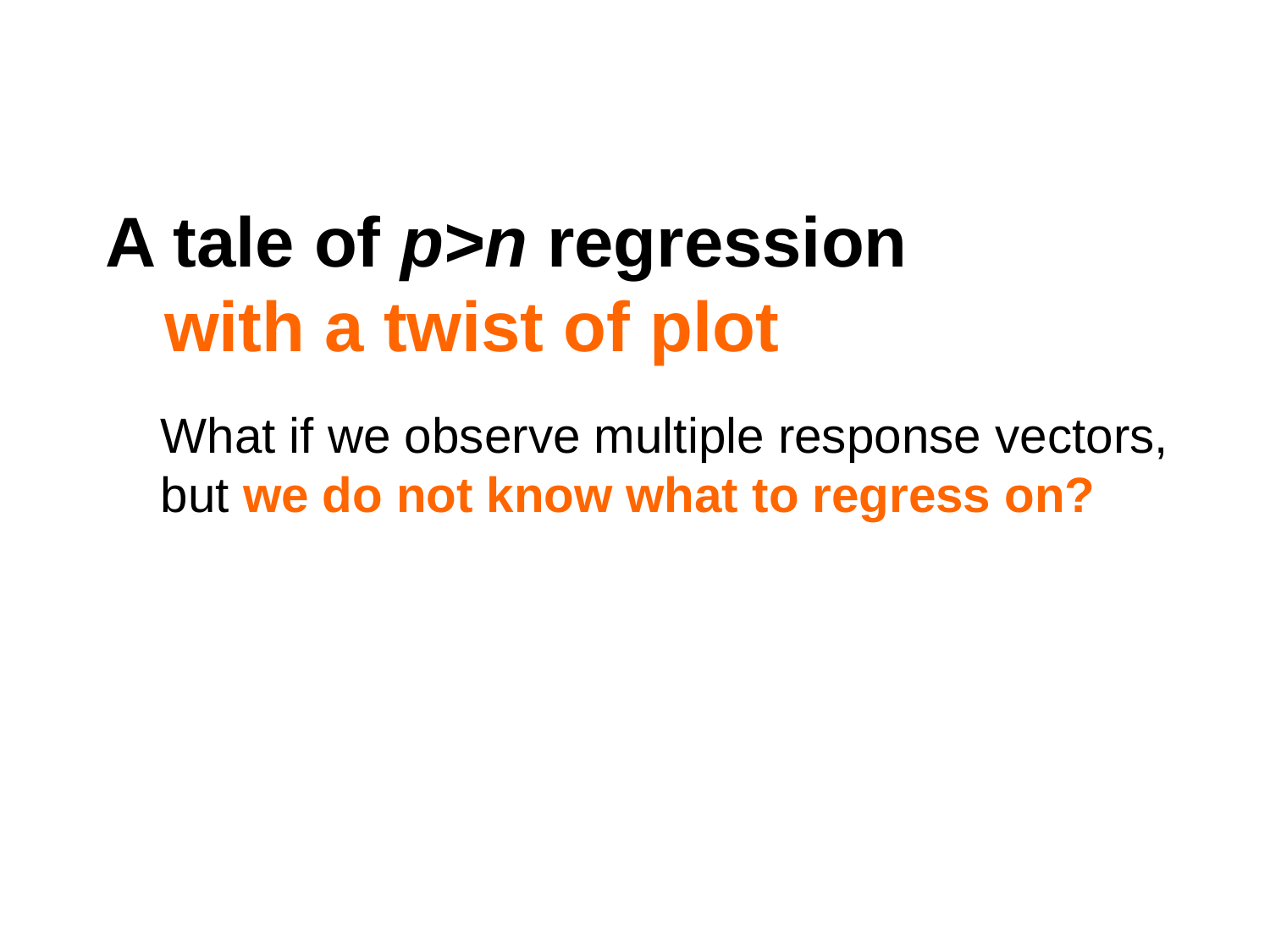

A tale of p>n regression
   with a twist of plot

    What if we observe multiple response vectors,
    but we do not know what to regress on?